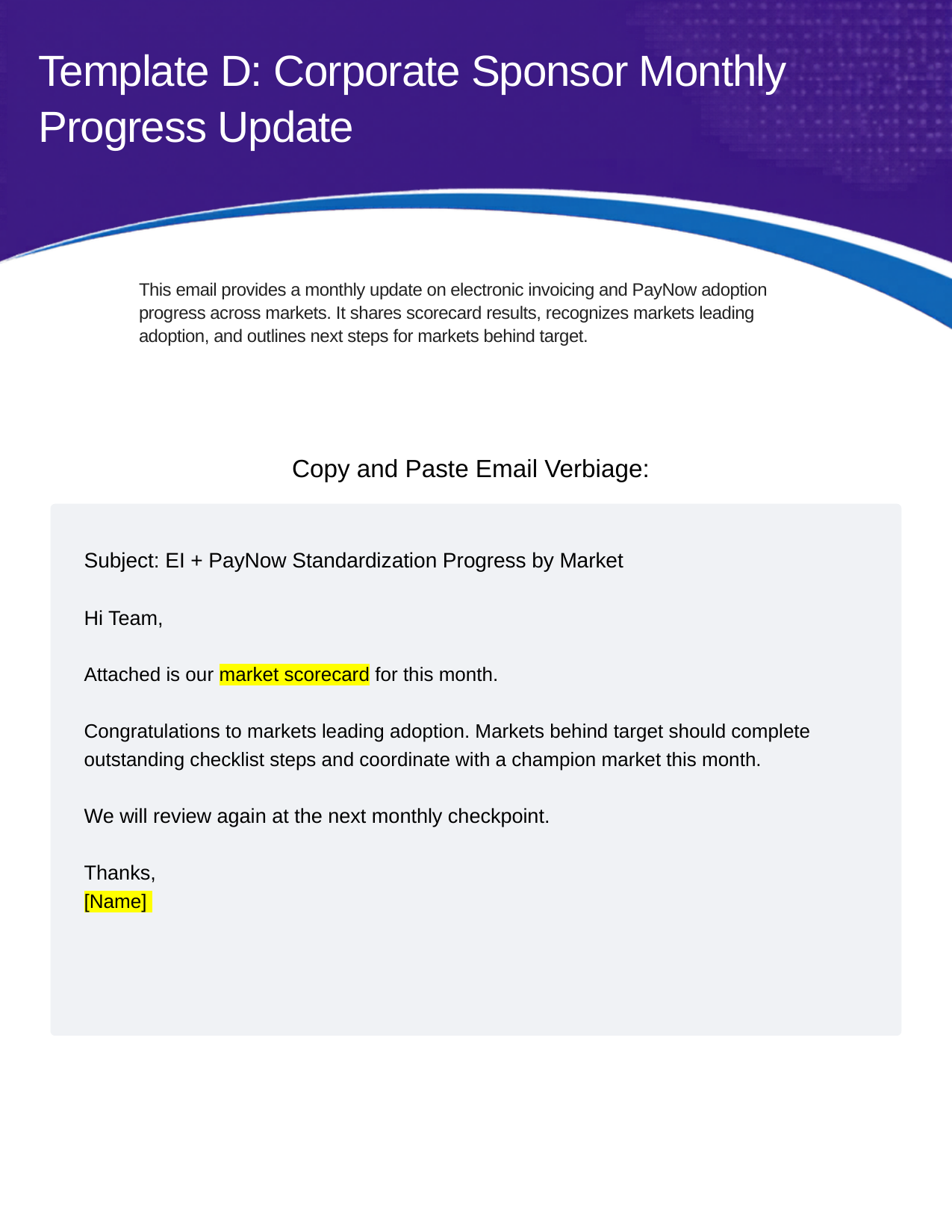

Template D: Corporate Sponsor Monthly Progress Update

This email provides a monthly update on electronic invoicing and PayNow adoption progress across markets. It shares scorecard results, recognizes markets leading adoption, and outlines next steps for markets behind target.

Copy and Paste Email Verbiage:

Subject: EI + PayNow Standardization Progress by Market

Hi Team,

Attached is our market scorecard for this month.

Congratulations to markets leading adoption. Markets behind target should complete outstanding checklist steps and coordinate with a champion market this month.

We will review again at the next monthly checkpoint.

Thanks,
[Name]